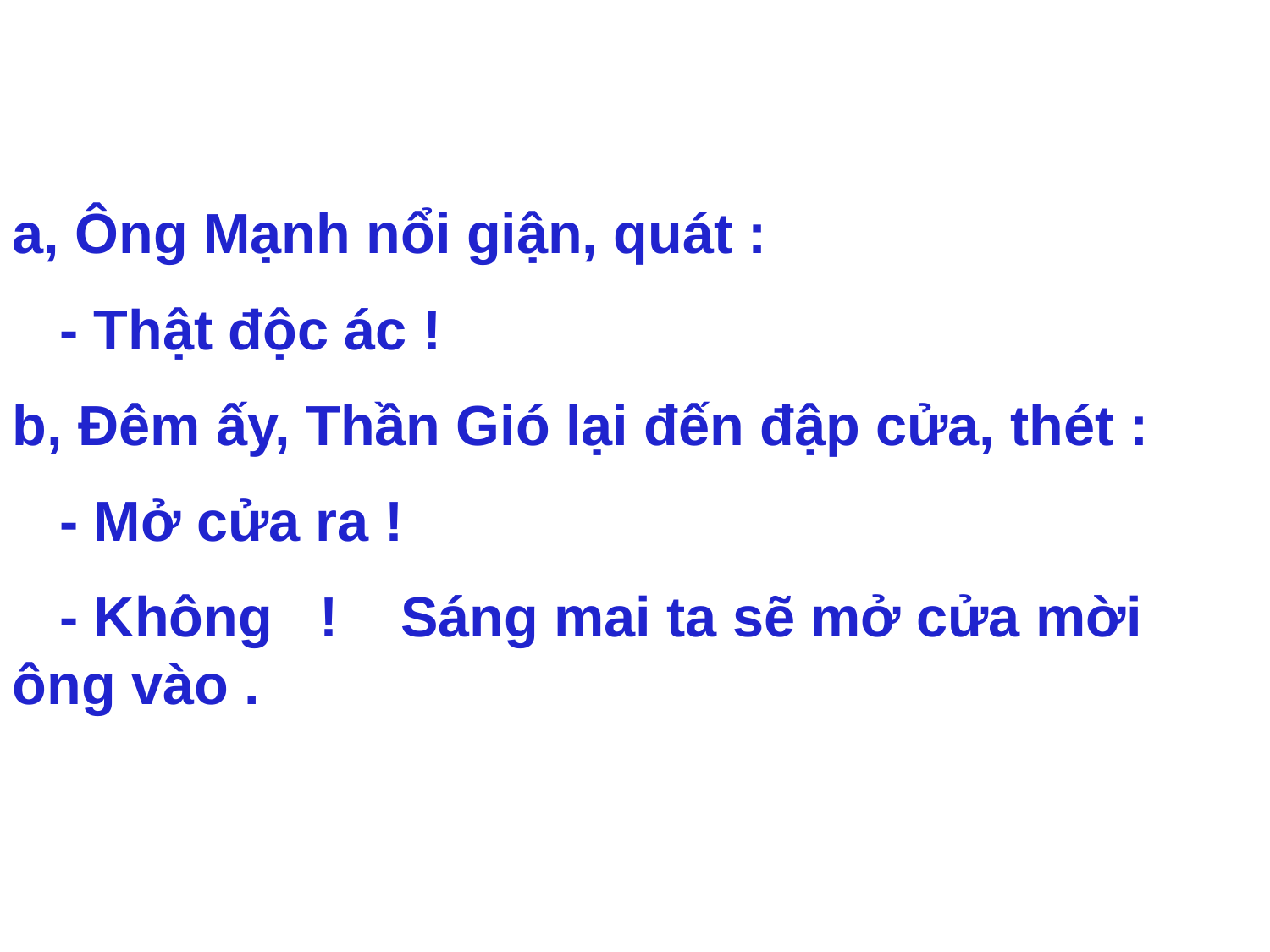

a, Ông Mạnh nổi giận, quát :
   - Thật độc ác !
b, Đêm ấy, Thần Gió lại đến đập cửa, thét :
   - Mở cửa ra !
   - Không   !    Sáng mai ta sẽ mở cửa mời ông vào .